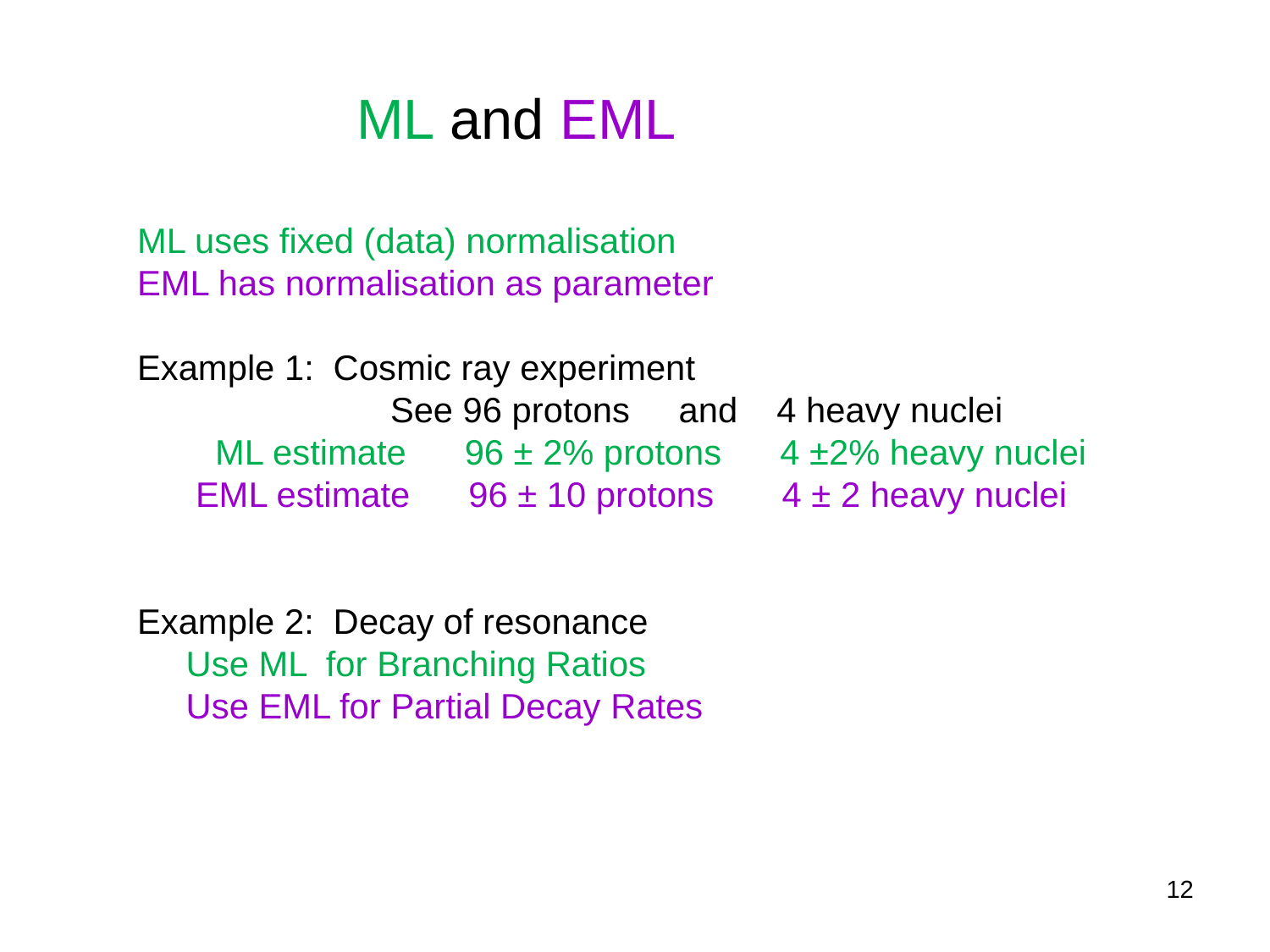

ML and EML

ML uses fixed (data) normalisation
EML has normalisation as parameter

Example 1:  Cosmic ray experiment
                          See 96 protons     and    4 heavy nuclei
        ML estimate      96 ± 2% protons      4 ±2% heavy nuclei
      EML estimate      96 ± 10 protons       4 ± 2 heavy nuclei

Example 2:  Decay of resonance
     Use ML  for Branching Ratios
     Use EML for Partial Decay Rates

12